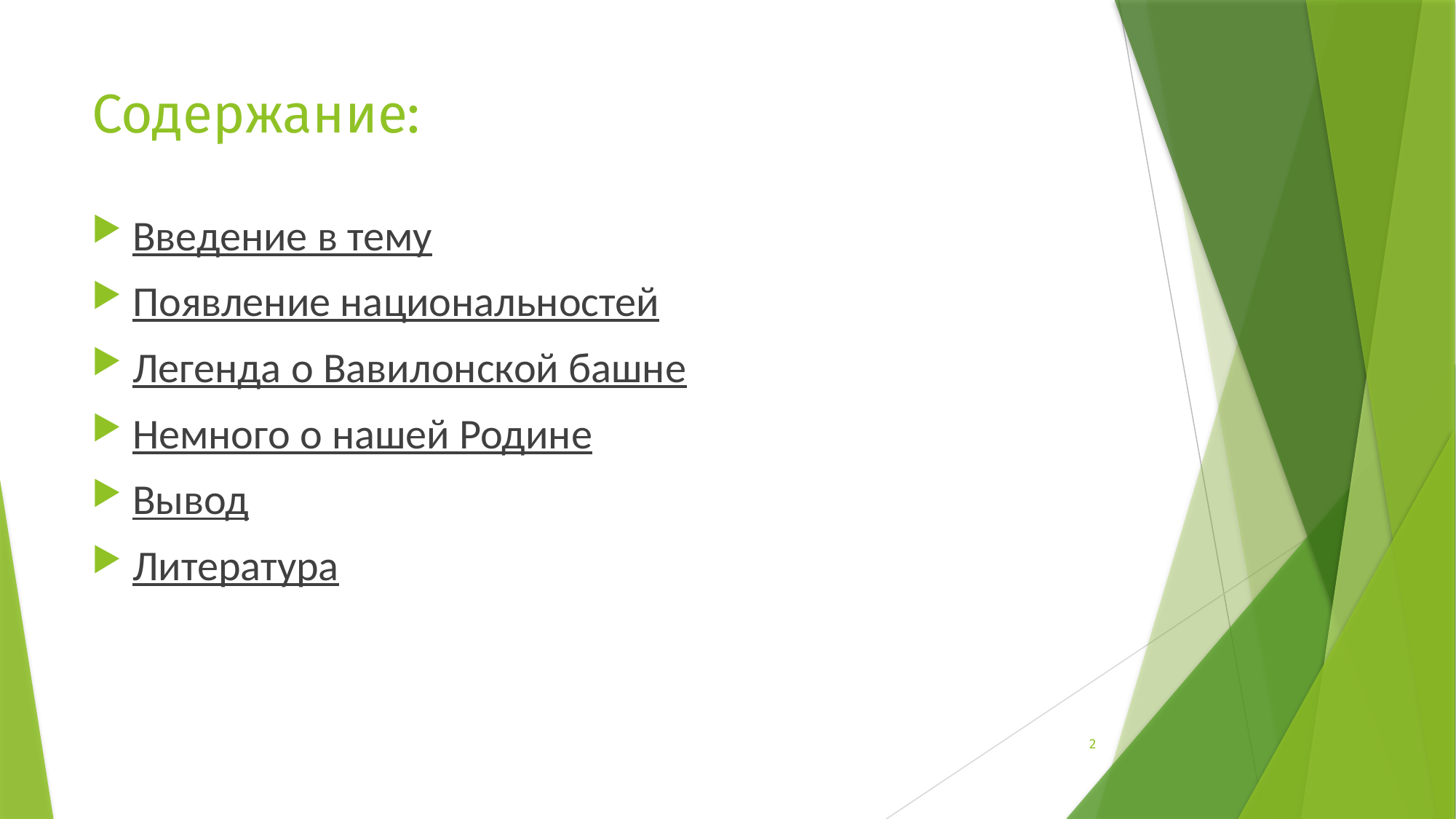

# Содержание:
Введение в тему
Появление национальностей
Легенда о Вавилонской башне
Немного о нашей Родине
Вывод
Литература
2